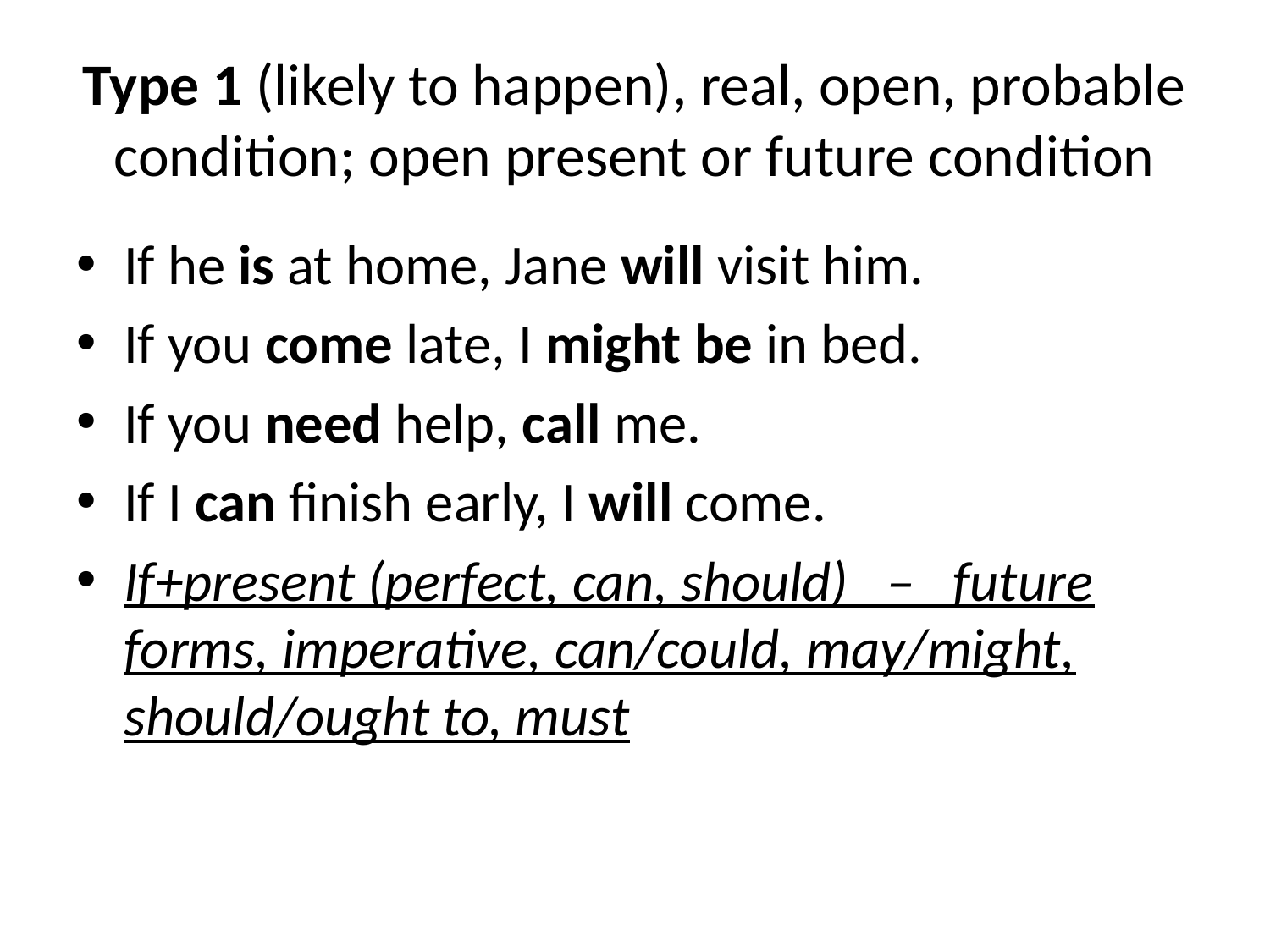

# Type 1 (likely to happen), real, open, probable condition; open present or future condition
If he is at home, Jane will visit him.
If you come late, I might be in bed.
If you need help, call me.
If I can finish early, I will come.
If+present (perfect, can, should)   –   future forms, imperative, can/could, may/might, should/ought to, must